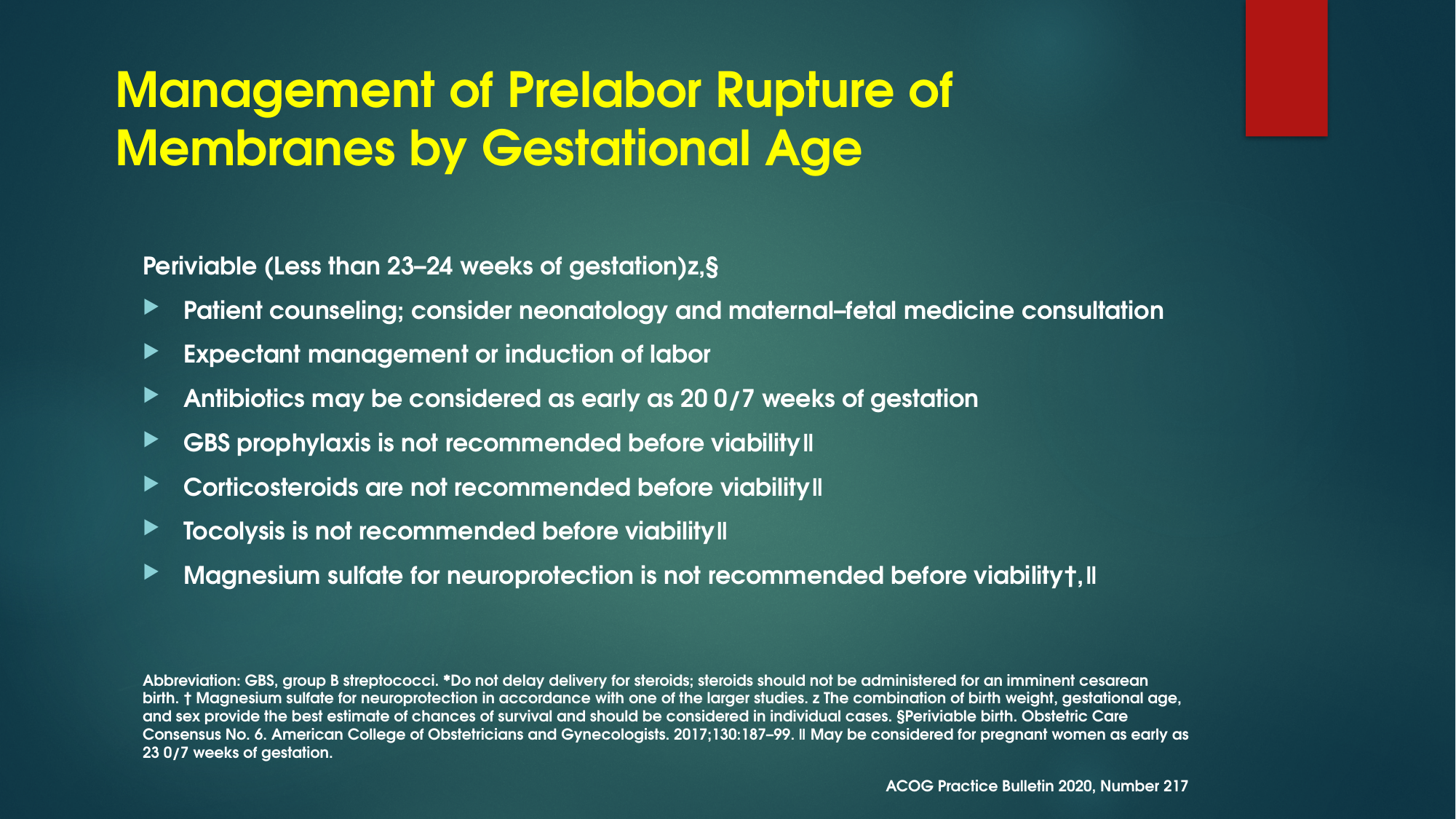

# Management of Prelabor Rupture of Membranes by Gestational Age
Periviable (Less than 23–24 weeks of gestation)z,§
Patient counseling; consider neonatology and maternal–fetal medicine consultation
Expectant management or induction of labor
Antibiotics may be considered as early as 20 0/7 weeks of gestation
GBS prophylaxis is not recommended before viabilityǁ
Corticosteroids are not recommended before viabilityǁ
Tocolysis is not recommended before viabilityǁ
Magnesium sulfate for neuroprotection is not recommended before viability†,ǁ

Abbreviation: GBS, group B streptococci. *Do not delay delivery for steroids; steroids should not be administered for an imminent cesarean birth. † Magnesium sulfate for neuroprotection in accordance with one of the larger studies. z The combination of birth weight, gestational age, and sex provide the best estimate of chances of survival and should be considered in individual cases. §Periviable birth. Obstetric Care Consensus No. 6. American College of Obstetricians and Gynecologists. 2017;130:187–99. ǁ May be considered for pregnant women as early as 23 0/7 weeks of gestation.
ACOG Practice Bulletin 2020, Number 217